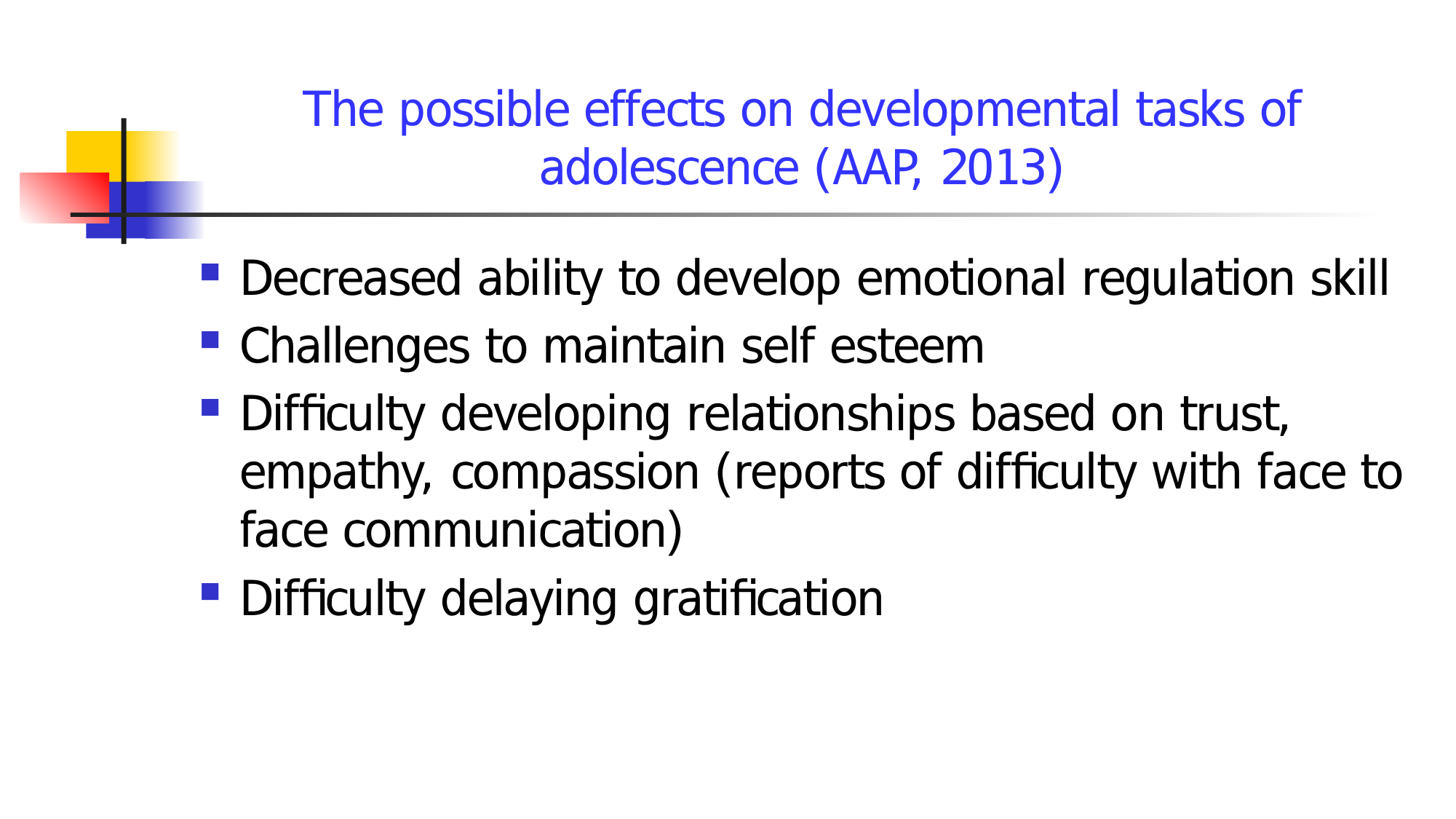

# The possible effects on developmental tasks of adolescence (AAP, 2013)
Decreased ability to develop emotional regulation skill
Challenges to maintain self esteem
Difficulty developing relationships based on trust,  empathy, compassion (reports of difficulty with face to face communication)
Difficulty delaying gratification